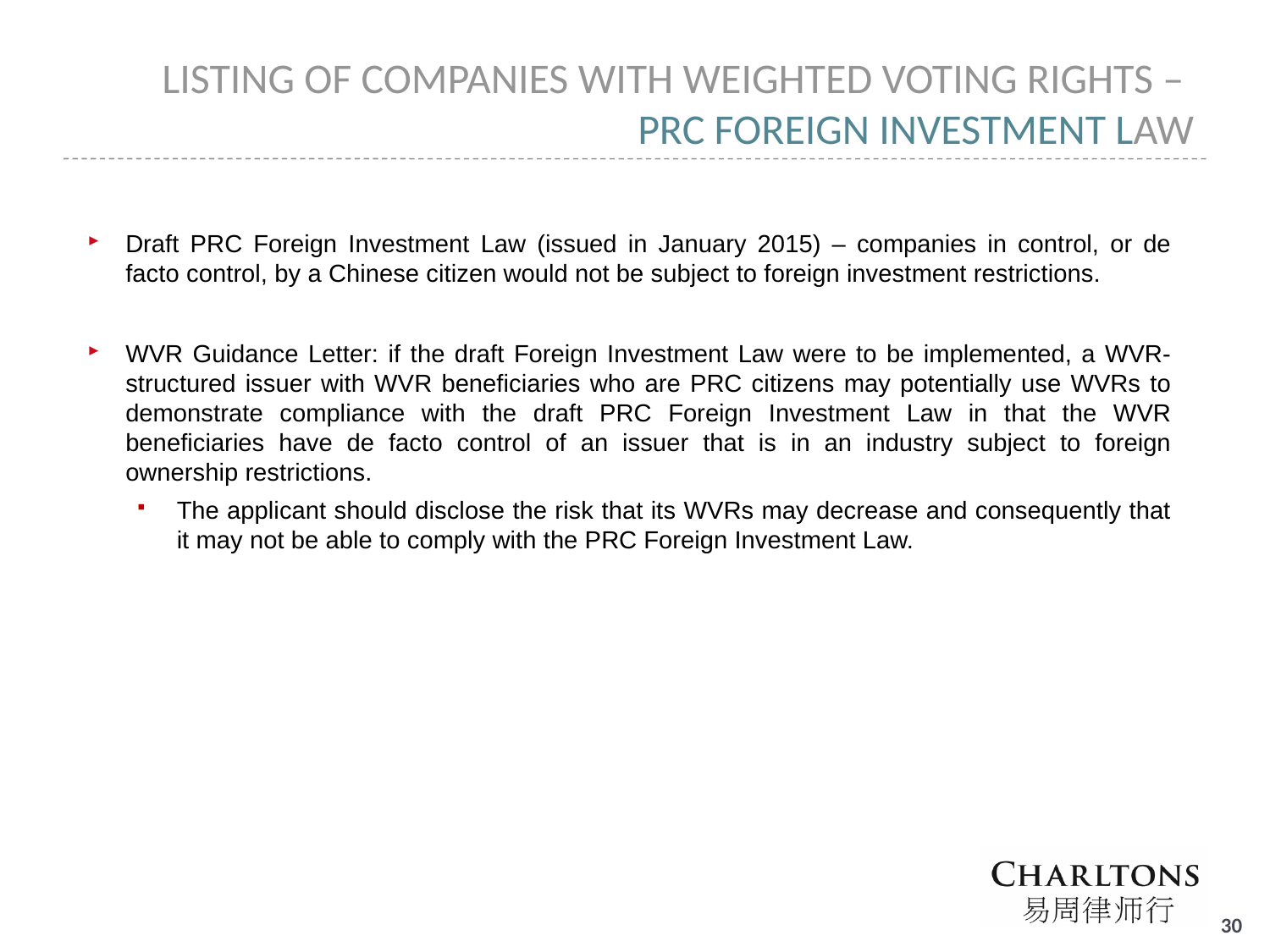

# LISTING OF COMPANIES WITH WEIGHTED VOTING RIGHTS – PRC FOREIGN INVESTMENT LAW

Draft PRC Foreign Investment Law (issued in January 2015) – companies in control, or de facto control, by a Chinese citizen would not be subject to foreign investment restrictions.

WVR Guidance Letter: if the draft Foreign Investment Law were to be implemented, a WVR-structured issuer with WVR beneficiaries who are PRC citizens may potentially use WVRs to demonstrate compliance with the draft PRC Foreign Investment Law in that the WVR beneficiaries have de facto control of an issuer that is in an industry subject to foreign ownership restrictions.
The applicant should disclose the risk that its WVRs may decrease and consequently that it may not be able to comply with the PRC Foreign Investment Law.
30